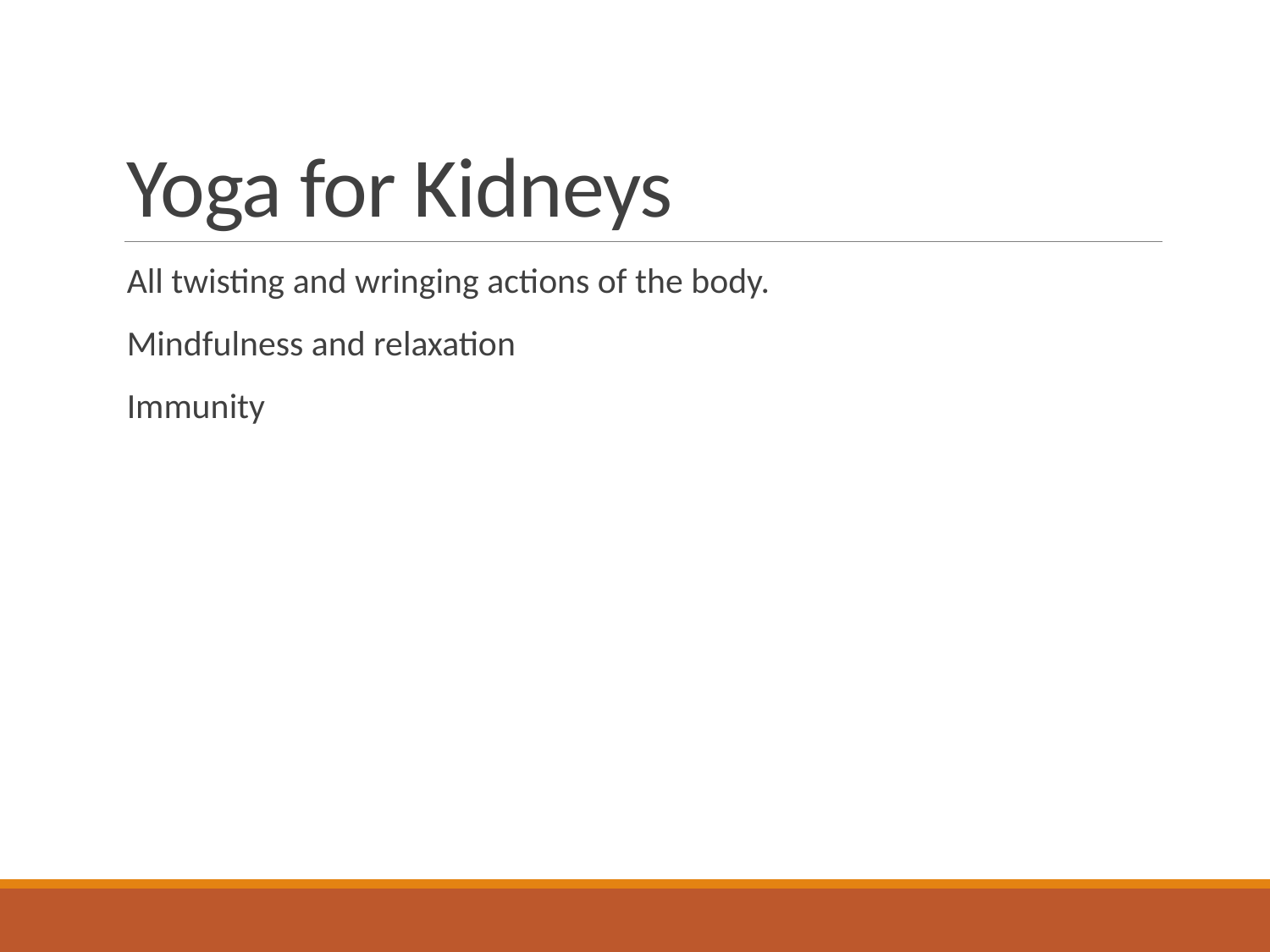

# Yoga for Kidneys
All twisting and wringing actions of the body.
Mindfulness and relaxation
Immunity